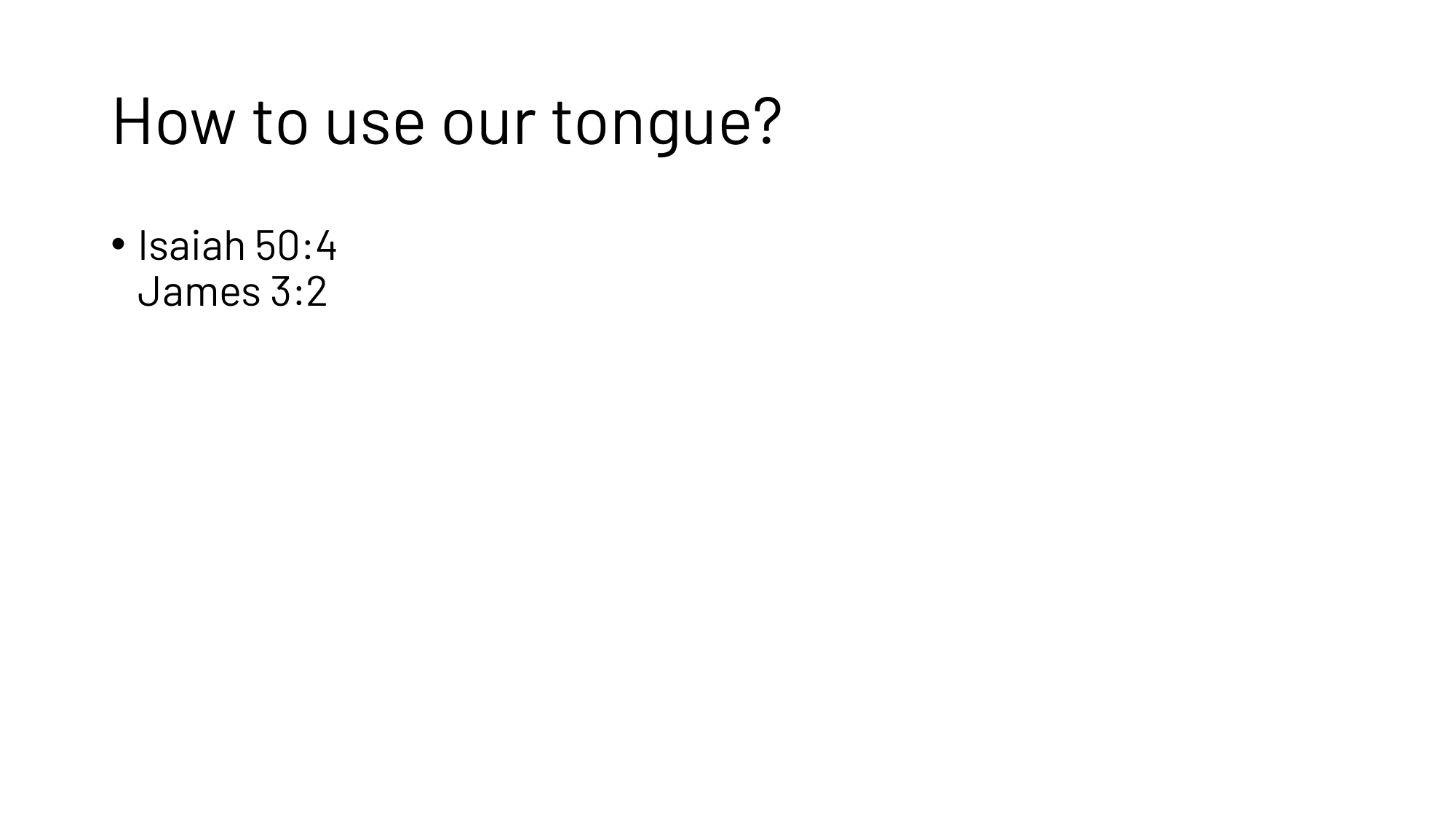

# How to use our tongue?
Isaiah 50:4
James 3:2